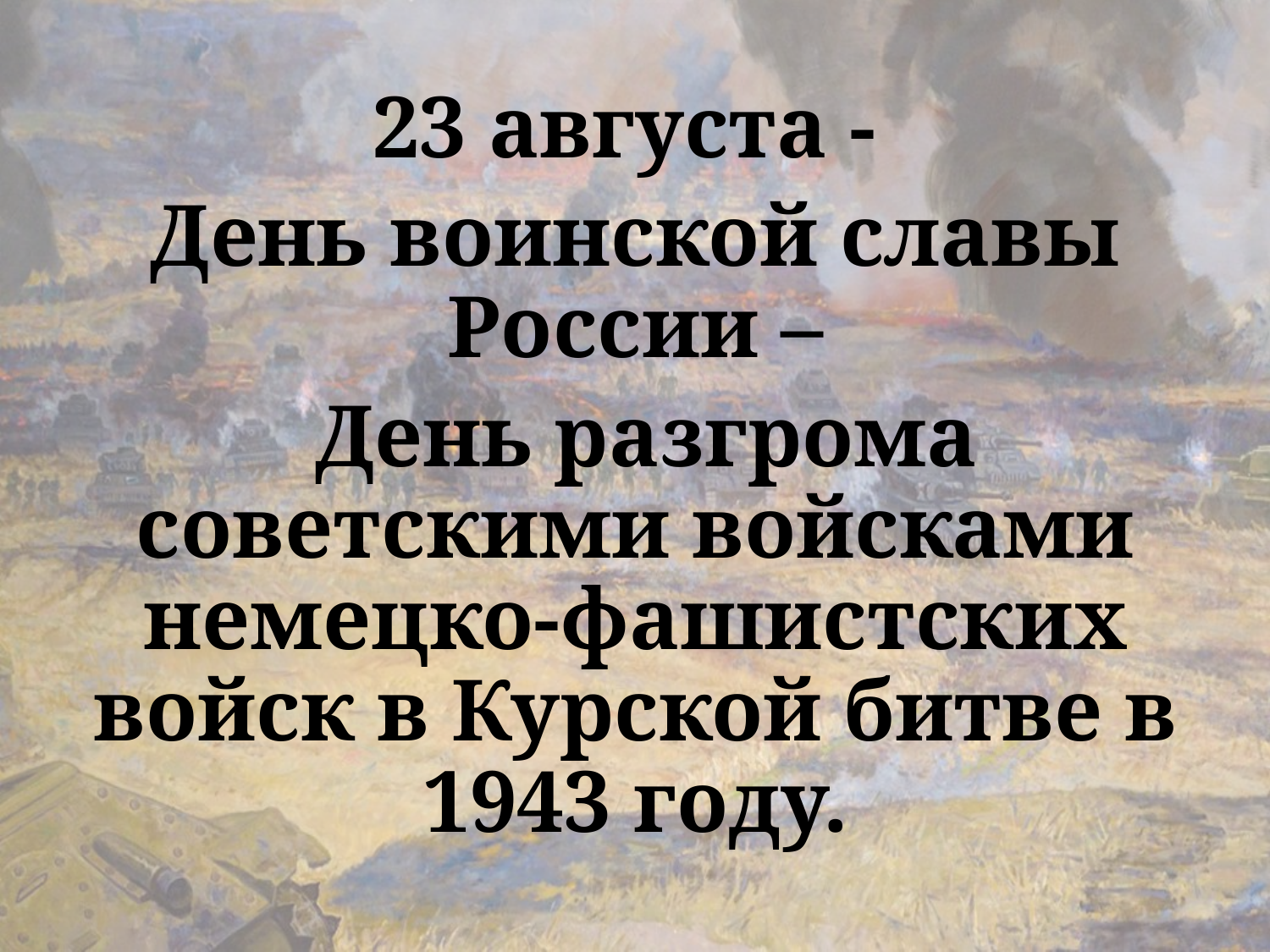

23 августа -
День воинской славы России –
 День разгрома советскими войсками немецко‑фашистских войск в Курской битве в 1943 году.